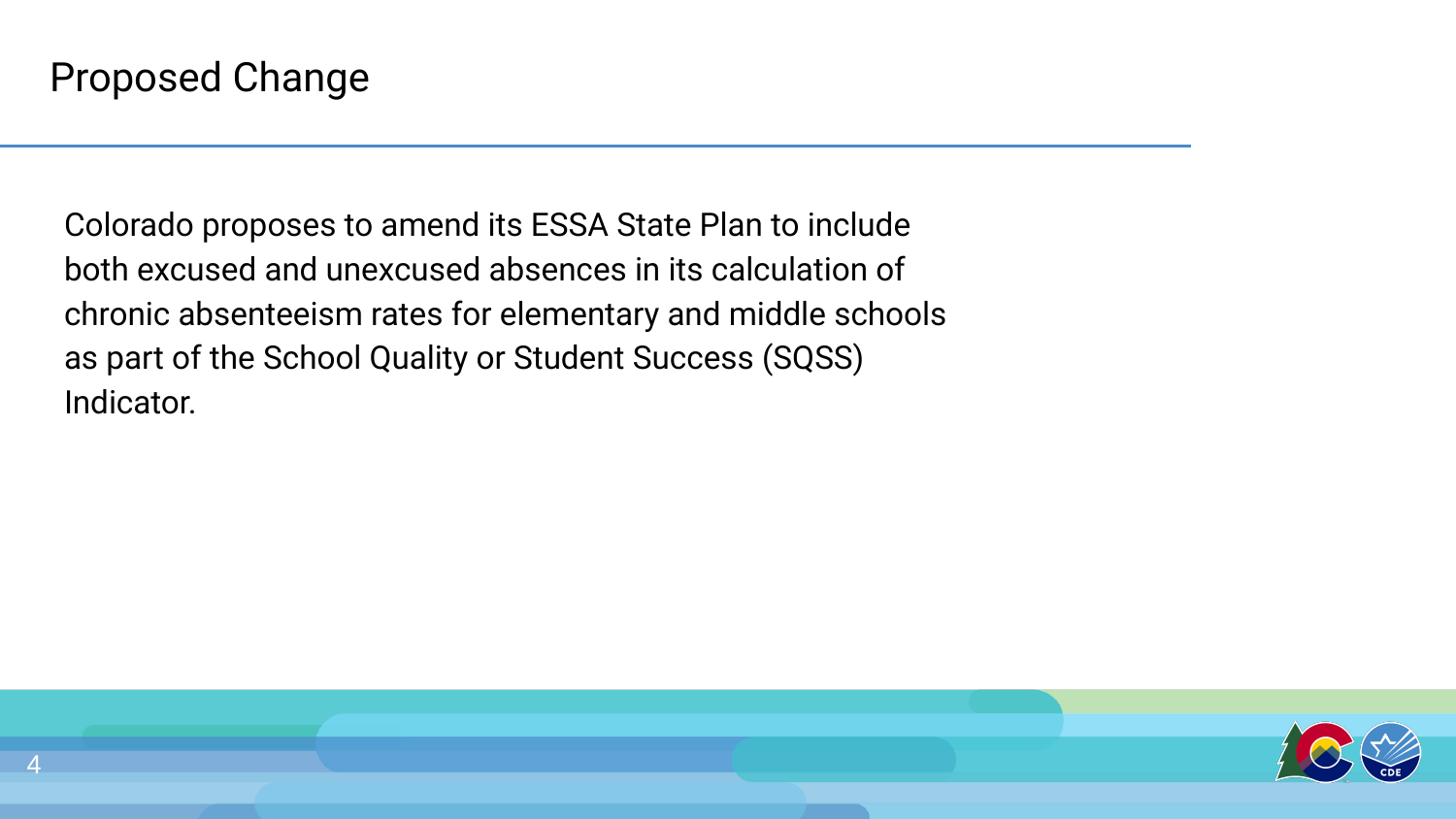

# Proposed Change
Colorado proposes to amend its ESSA State Plan to include both excused and unexcused absences in its calculation of chronic absenteeism rates for elementary and middle schools as part of the School Quality or Student Success (SQSS) Indicator.